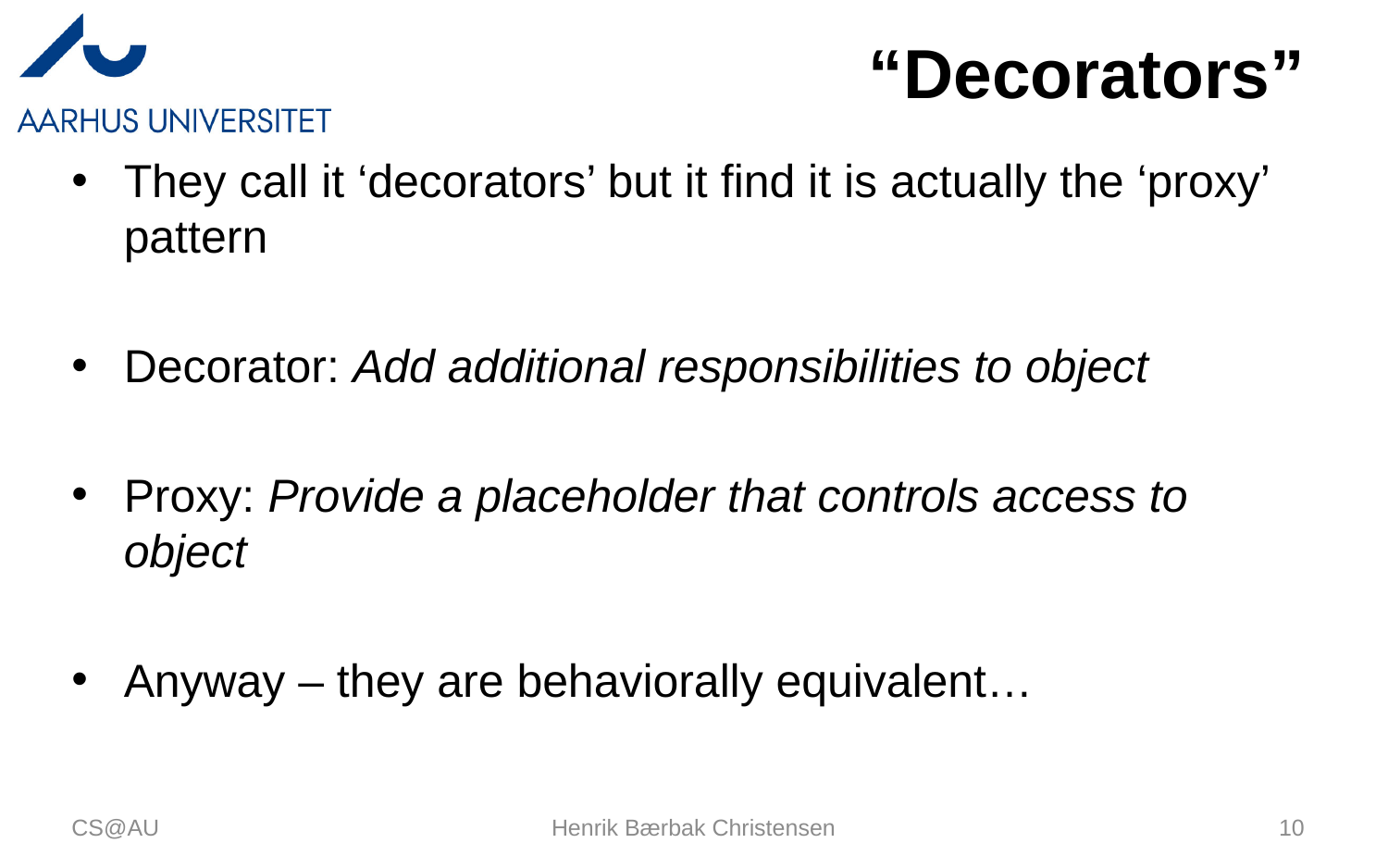

# “Decorators”
They call it ‘decorators’ but it find it is actually the ‘proxy’ pattern

Decorator: Add additional responsibilities to object

Proxy: Provide a placeholder that controls access to object

Anyway – they are behaviorally equivalent…
CS@AU
Henrik Bærbak Christensen
10